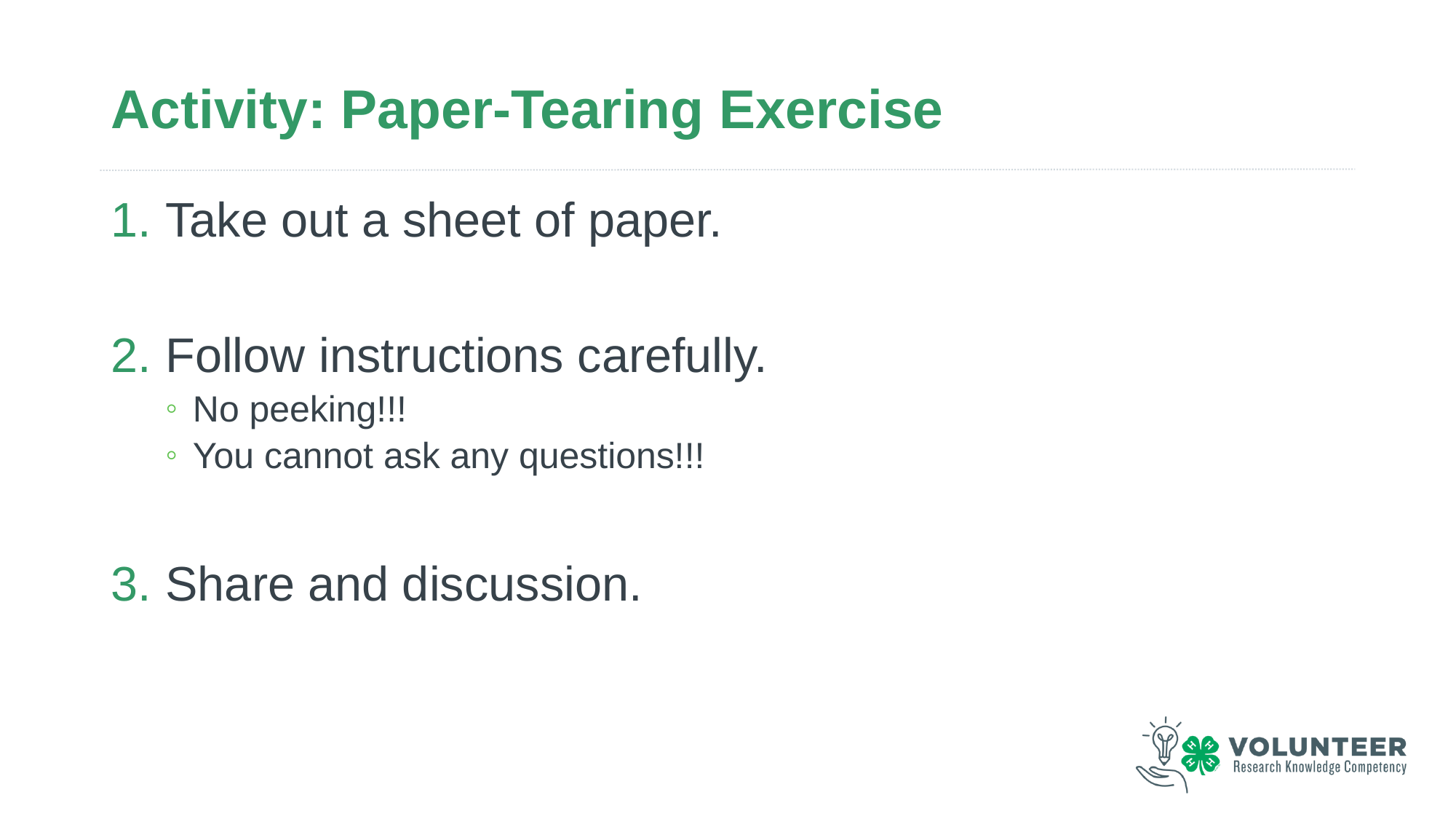

# Activity: Paper-Tearing Exercise
Take out a sheet of paper.

Follow instructions carefully.
No peeking!!!
You cannot ask any questions!!!

Share and discussion.